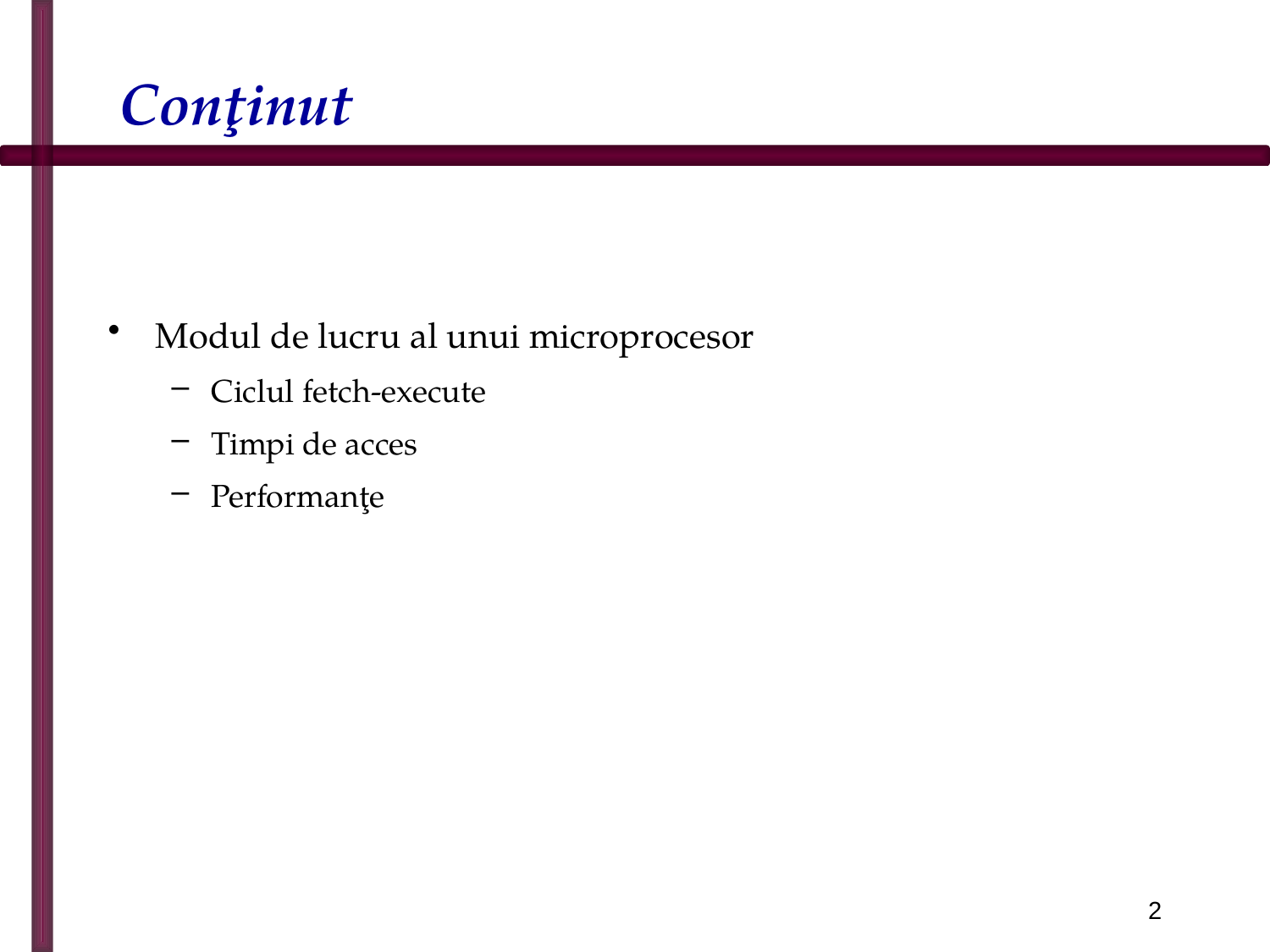

# Conţinut

Modul de lucru al unui microprocesor
Ciclul fetch-execute
Timpi de acces
Performanţe

2